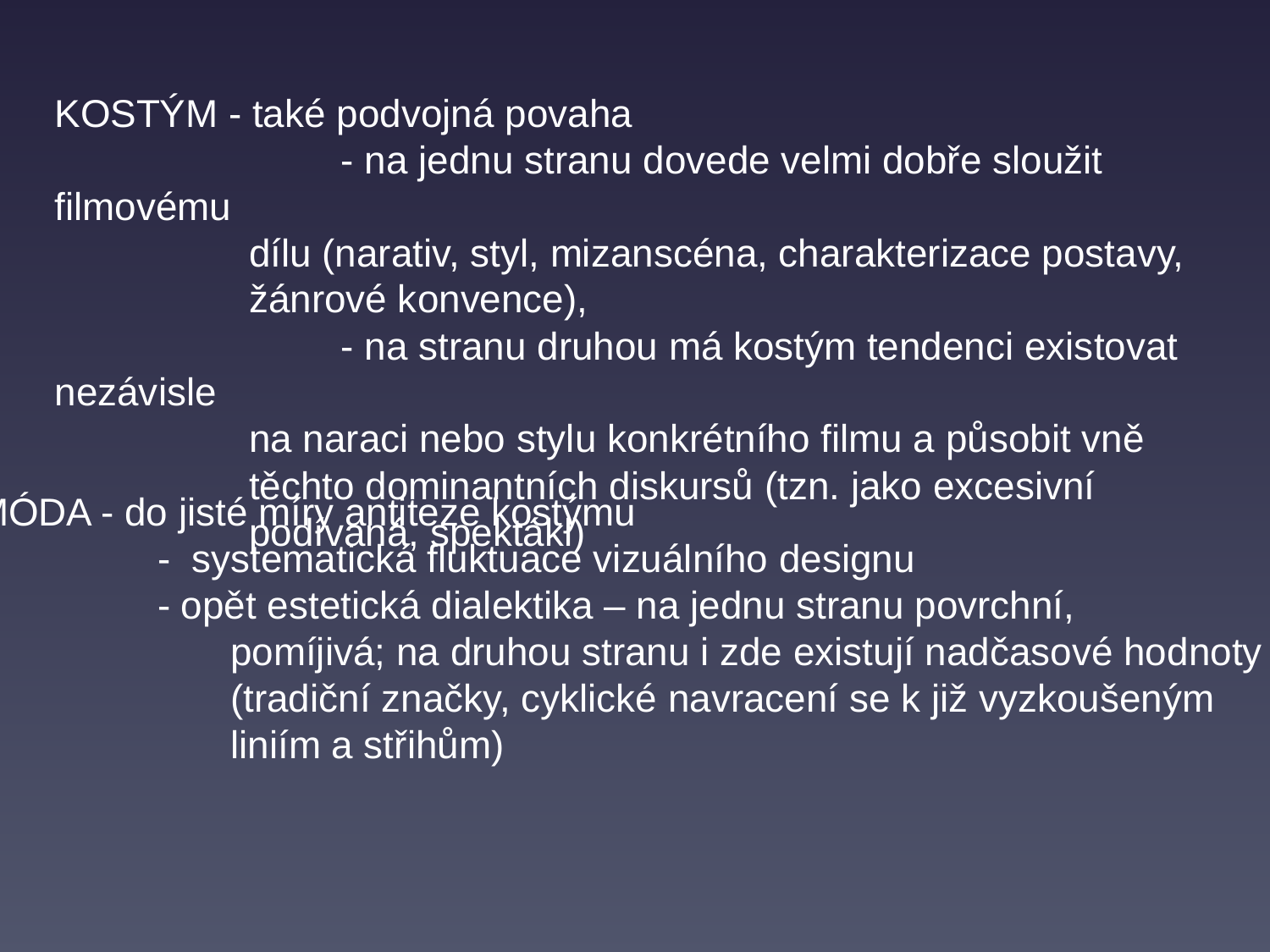

KOSTÝM - také podvojná povaha
		   - na jednu stranu dovede velmi dobře sloužit filmovému
                  dílu (narativ, styl, mizanscéna, charakterizace postavy,
                  žánrové konvence),
		   - na stranu druhou má kostým tendenci existovat nezávisle
                  na naraci nebo stylu konkrétního filmu a působit vně
                  těchto dominantních diskursů (tzn. jako excesivní
                  podívaná, spektákl)
MÓDA - do jisté míry antiteze kostýmu
	     -  systematická fluktuace vizuálního designu
	     - opět estetická dialektika – na jednu stranu povrchní,
		pomíjivá; na druhou stranu i zde existují nadčasové hodnoty
		(tradiční značky, cyklické navracení se k již vyzkoušeným
		liniím a střihům)